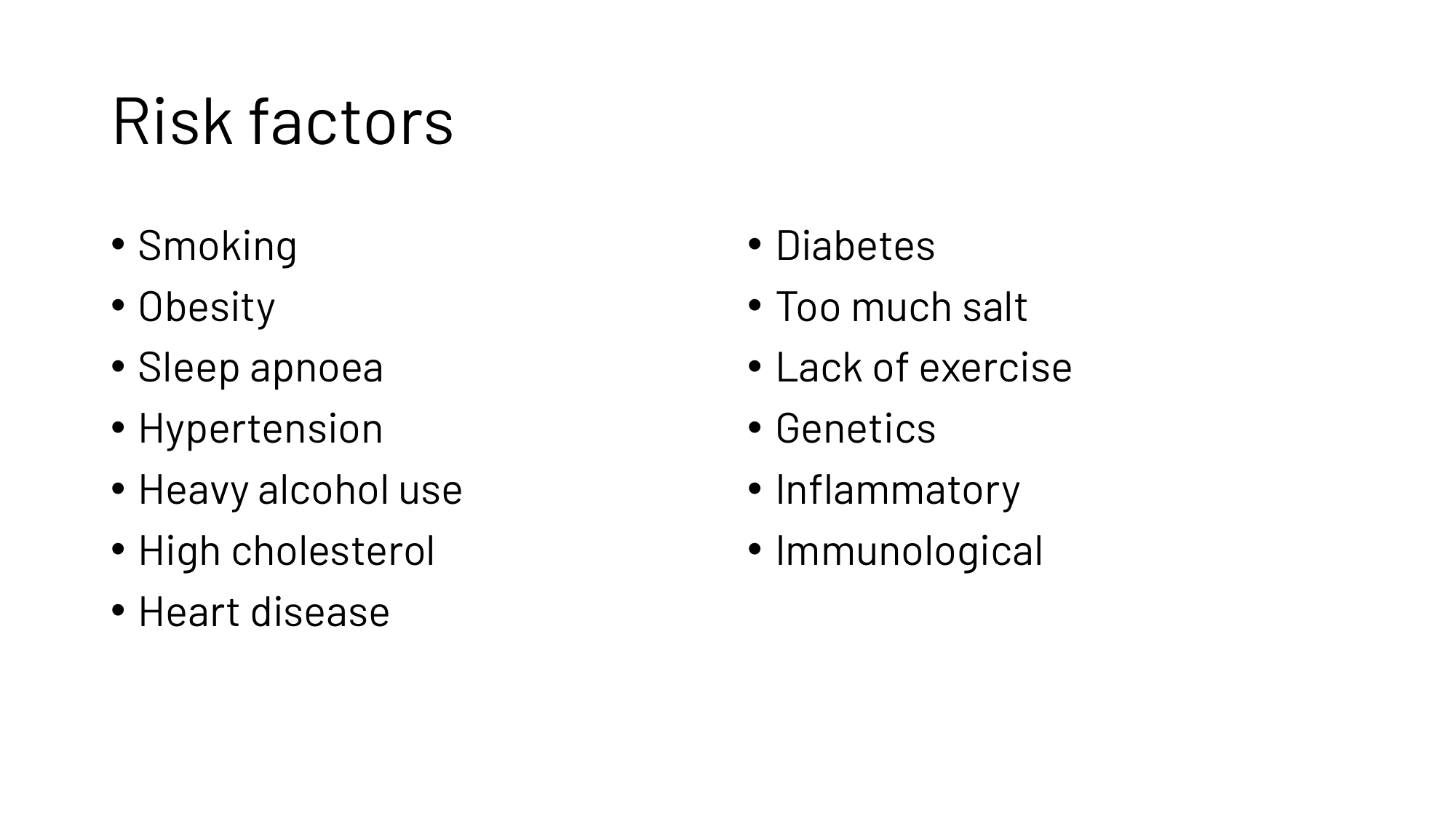

# Risk factors
Smoking
Obesity
Sleep apnoea
Hypertension
Heavy alcohol use
High cholesterol
Heart disease

Diabetes
Too much salt
Lack of exercise
Genetics
Inflammatory
Immunological